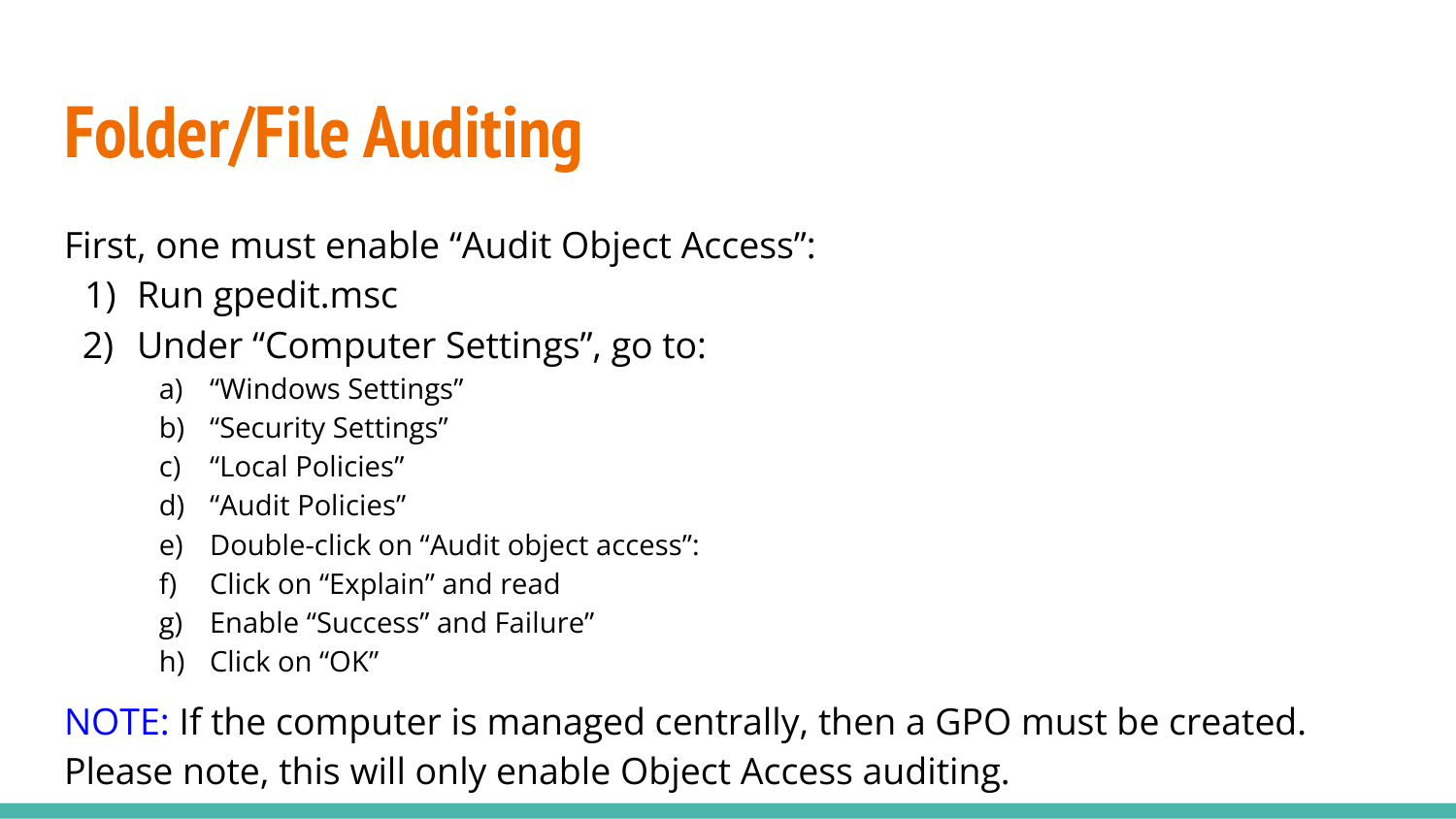

# Folder/File Auditing
First, one must enable “Audit Object Access”:
Run gpedit.msc
Under “Computer Settings”, go to:
“Windows Settings”
“Security Settings”
“Local Policies”
“Audit Policies”
Double-click on “Audit object access”:
Click on “Explain” and read
Enable “Success” and Failure”
Click on “OK”
NOTE: If the computer is managed centrally, then a GPO must be created. Please note, this will only enable Object Access auditing.